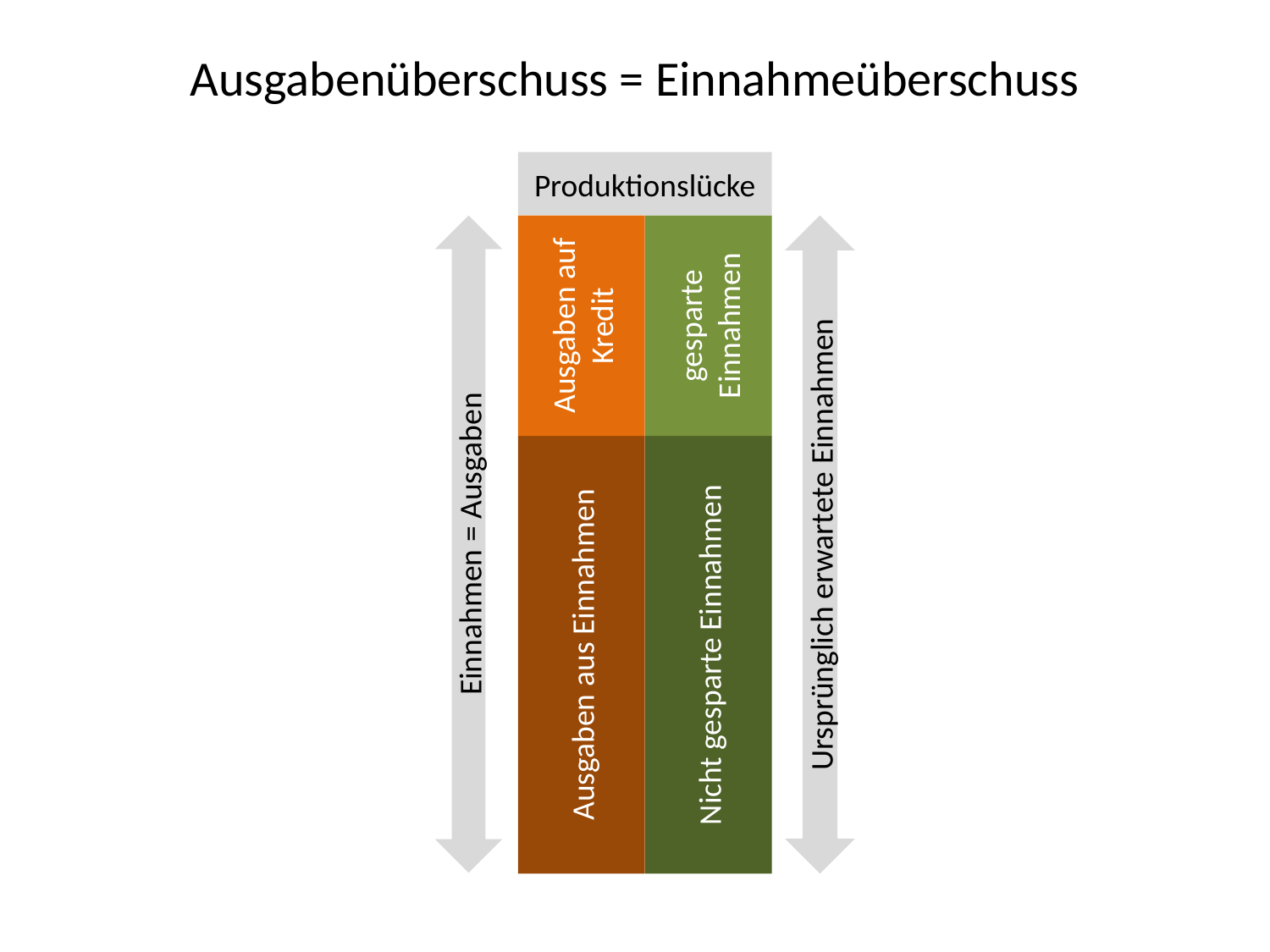

# Ausgabenüberschuss = Einnahmeüberschuss
Produktionslücke
Ursprünglich erwartete Einnahmen
Ausgaben auf Kredit
gesparte Einnahmen
Einnahmen = Ausgaben
Nicht gesparte Einnahmen
Ausgaben aus Einnahmen